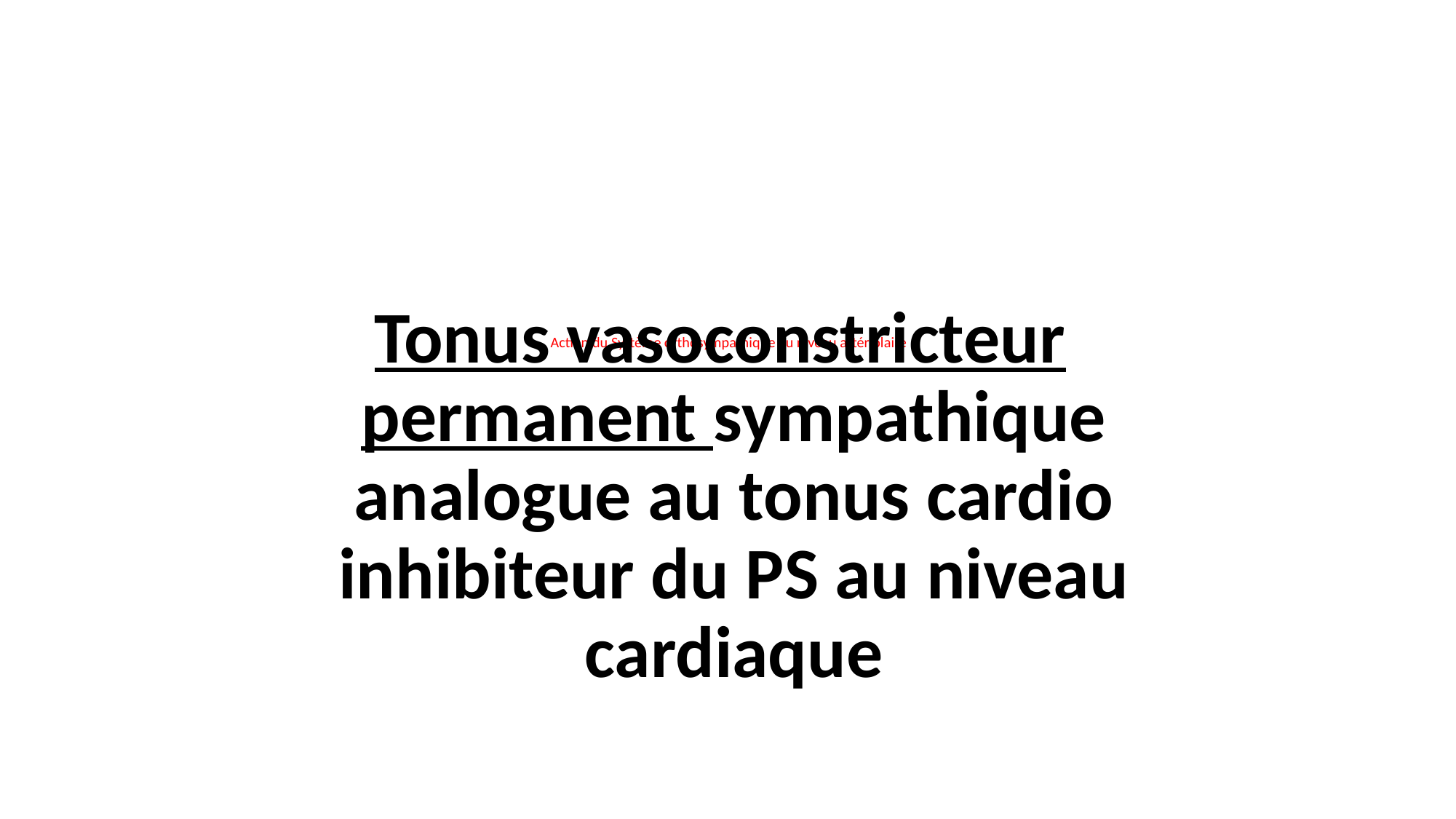

Tonus vasoconstricteur permanent sympathique analogue au tonus cardio inhibiteur du PS au niveau cardiaque
# Action du Système orthosympathique au niveau artériolaire